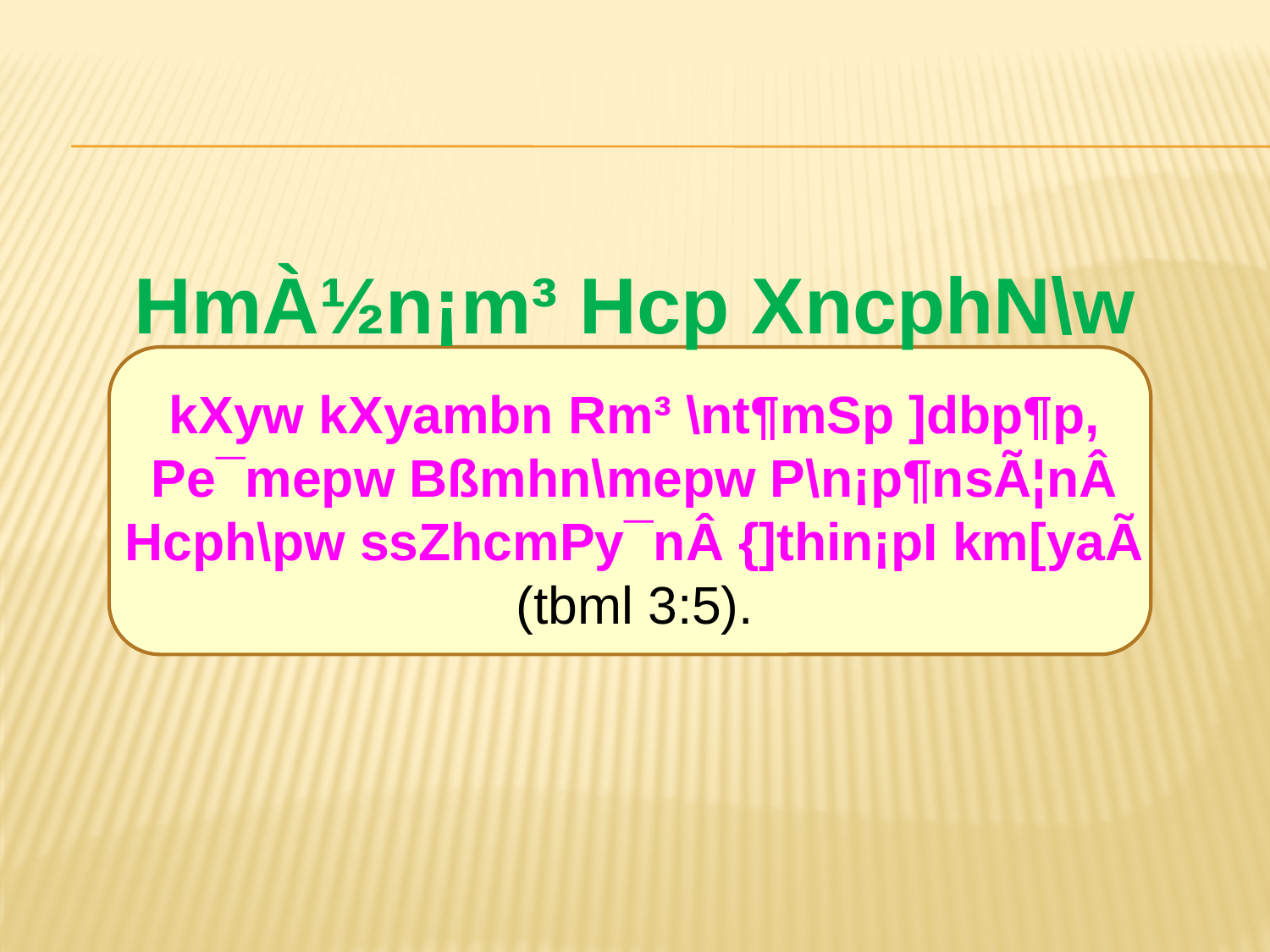

HmÀ½n¡m³ Hcp XncphN\w

kXyw kXyambn Rm³ \nt¶mSp ]dbp¶p,
Pe¯mepw Bßmhn\mepw P\n¡p¶nsÃ¦nÂ
Hcph\pw ssZhcmPy¯nÂ {]thin¡pI km[yaÃ
(tbml 3:5).